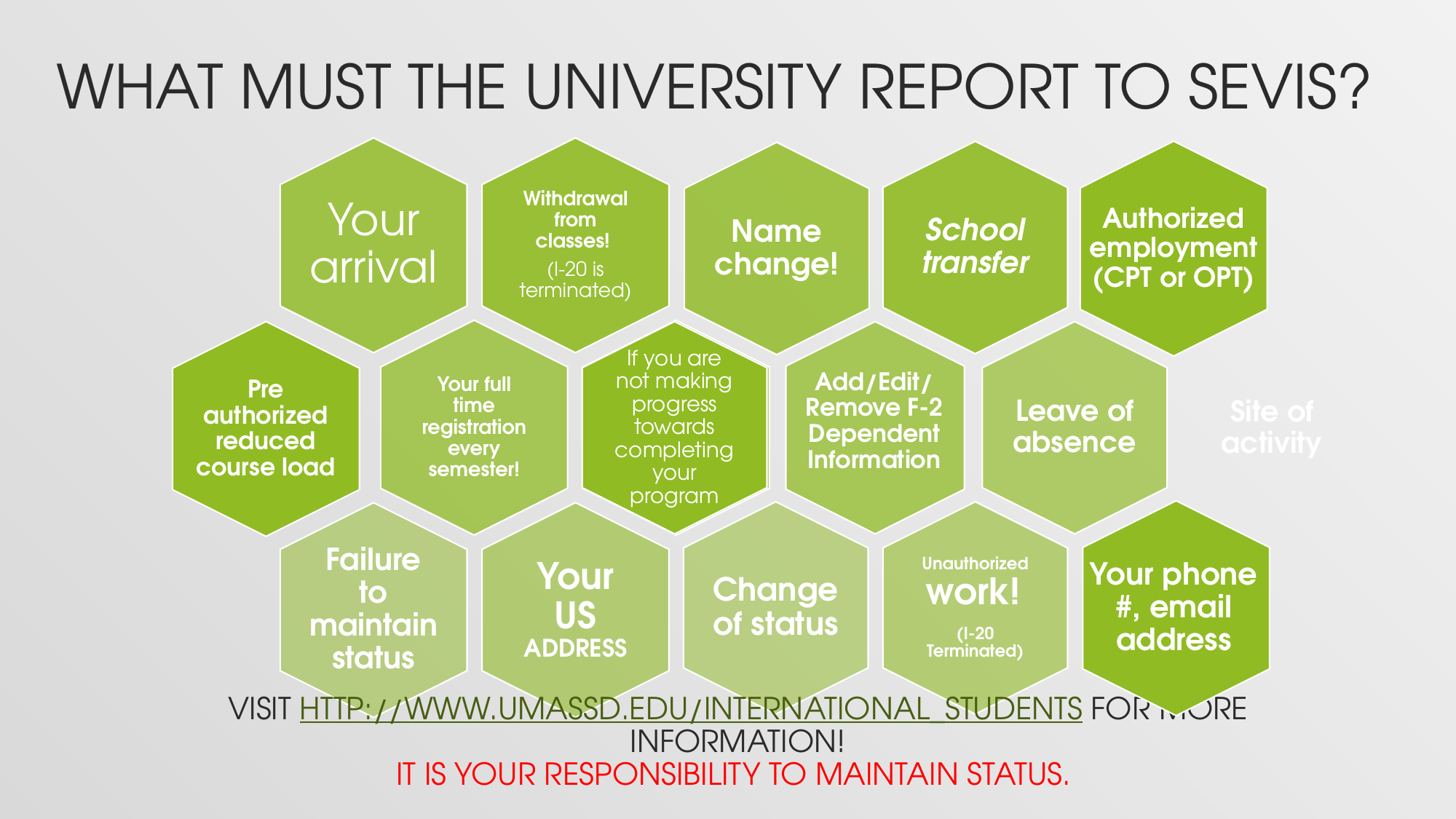

# What must the University report to sevis?
Withdrawal from classes!
(I-20 is terminated)
Your arrival
Your full time registration every semester!

Your US ADDRESS
Failure to maintain status
School transfer
Name change!

Leave of absence
Unauthorized work!
(I-20 Terminated)
Change of status

Authorized employment (CPT or OPT)

Pre authorized reduced course load

If you are not making progress towards completing your program

Add/Edit/Remove F-2 Dependent Information
Site of activity

Your phone #, email address
Visit http://www.umassd.edu/international_students for more information!
It is your responsibility to maintain status.